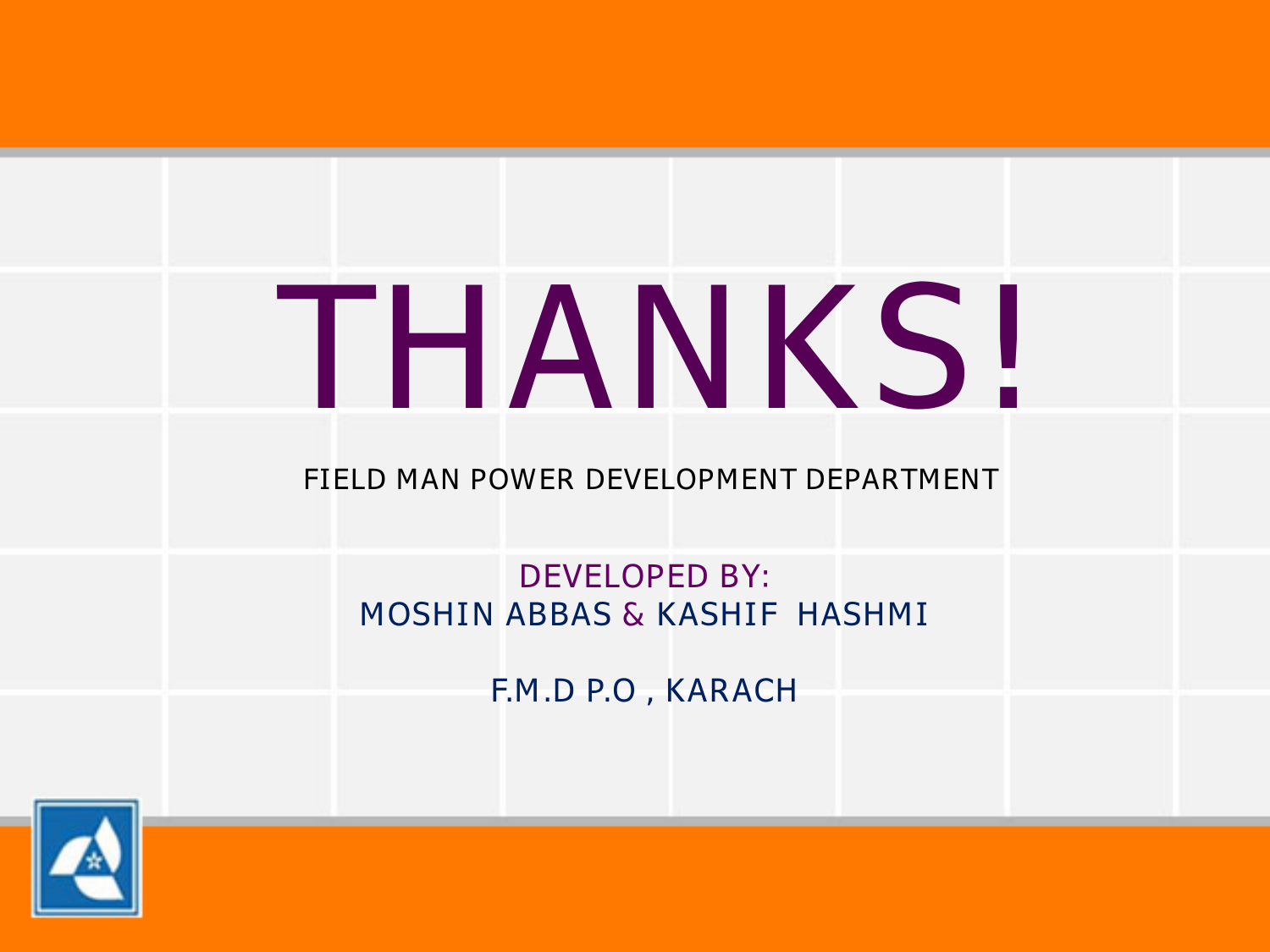

THANKS!
FIELD MAN POWER DEVELOPMENT DEPARTMENT
DEVELOPED BY:
MOSHIN ABBAS & KASHIF  HASHMI

F.M.D P.O , KARACH